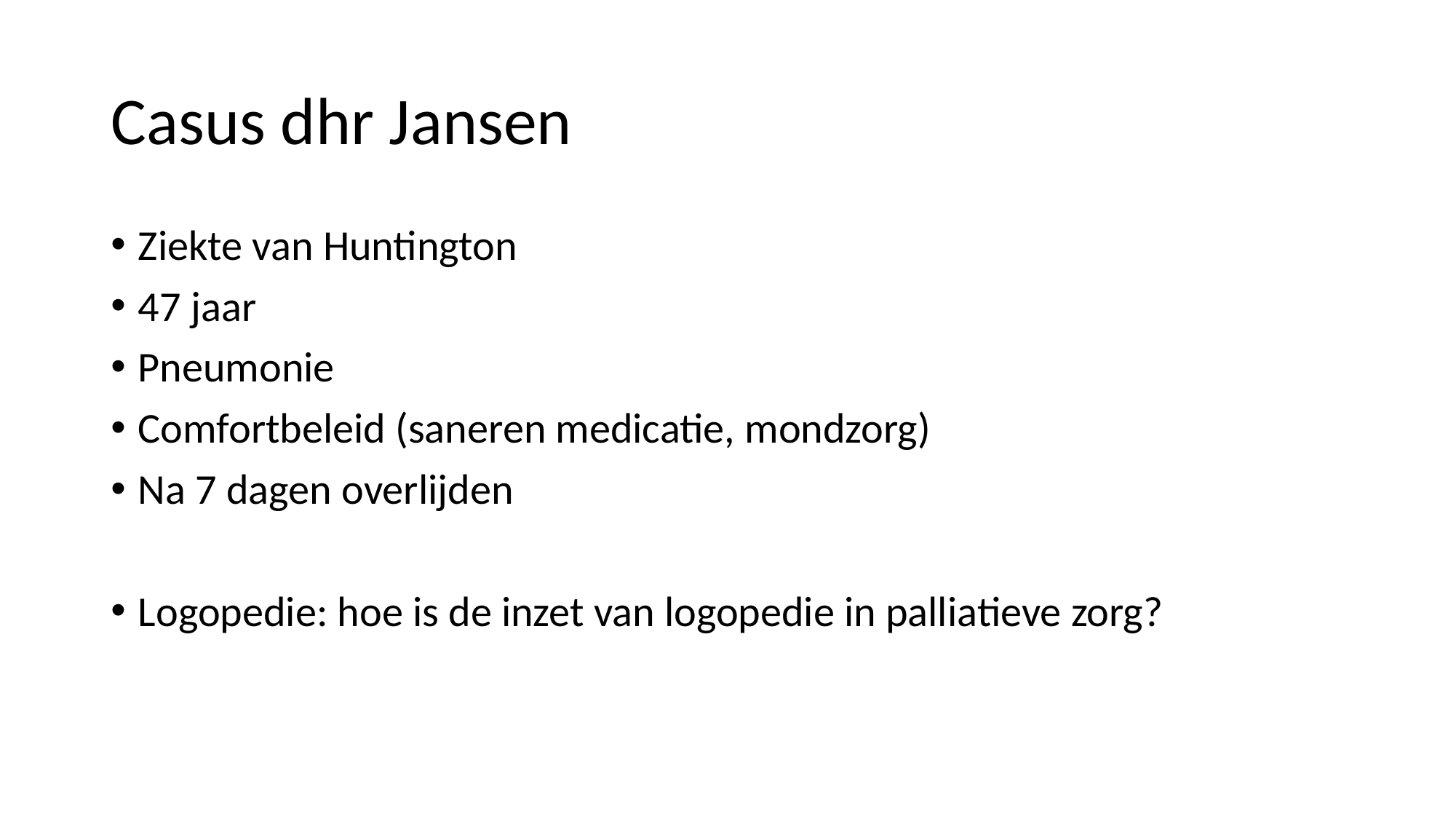

# Casus dhr Jansen
Ziekte van Huntington
47 jaar
Pneumonie
Comfortbeleid (saneren medicatie, mondzorg)
Na 7 dagen overlijden

Logopedie: hoe is de inzet van logopedie in palliatieve zorg?